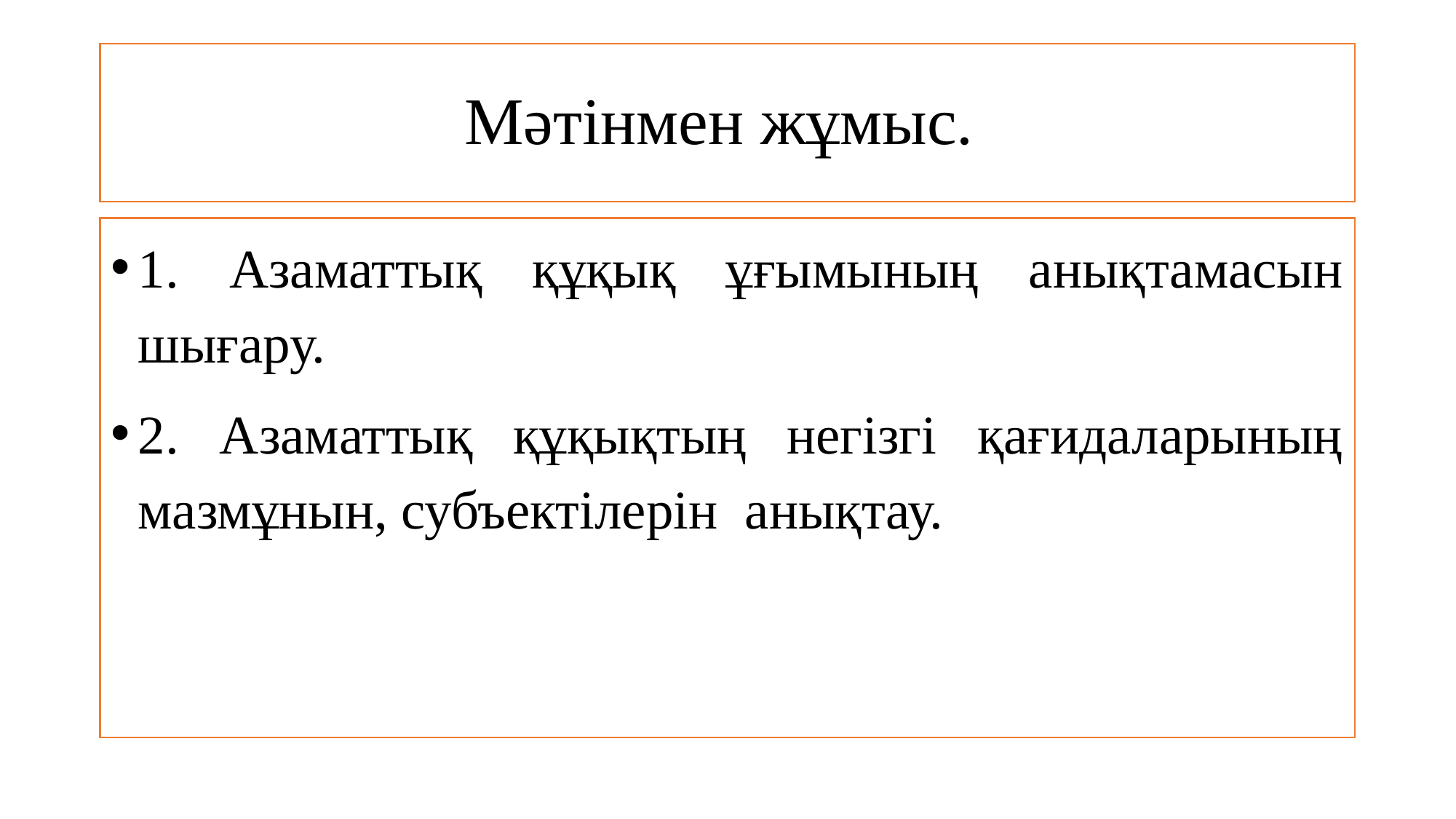

# Мәтінмен жұмыс.
1. Азаматтық құқық ұғымының анықтамасын шығару.
2. Азаматтық құқықтың негізгі қағидаларының мазмұнын, субъектілерін  анықтау.